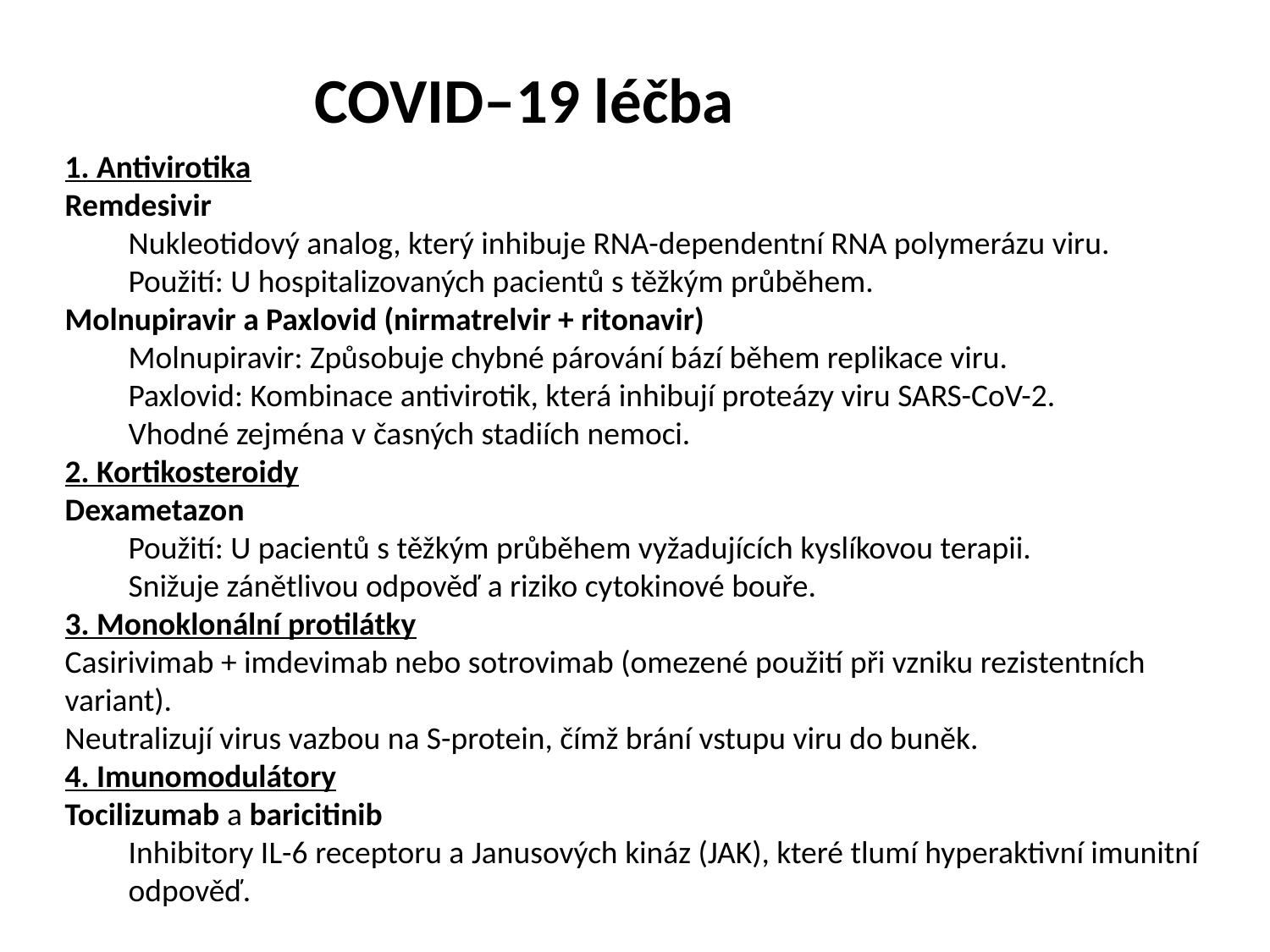

# COVID–19 léčba
1. Antivirotika
Remdesivir
Nukleotidový analog, který inhibuje RNA-dependentní RNA polymerázu viru.
Použití: U hospitalizovaných pacientů s těžkým průběhem.
Molnupiravir a Paxlovid (nirmatrelvir + ritonavir)
Molnupiravir: Způsobuje chybné párování bází během replikace viru.
Paxlovid: Kombinace antivirotik, která inhibují proteázy viru SARS-CoV-2.
Vhodné zejména v časných stadiích nemoci.
2. Kortikosteroidy
Dexametazon
Použití: U pacientů s těžkým průběhem vyžadujících kyslíkovou terapii.
Snižuje zánětlivou odpověď a riziko cytokinové bouře.
3. Monoklonální protilátky
Casirivimab + imdevimab nebo sotrovimab (omezené použití při vzniku rezistentních variant).
Neutralizují virus vazbou na S-protein, čímž brání vstupu viru do buněk.
4. Imunomodulátory
Tocilizumab a baricitinib
Inhibitory IL-6 receptoru a Janusových kináz (JAK), které tlumí hyperaktivní imunitní odpověď.